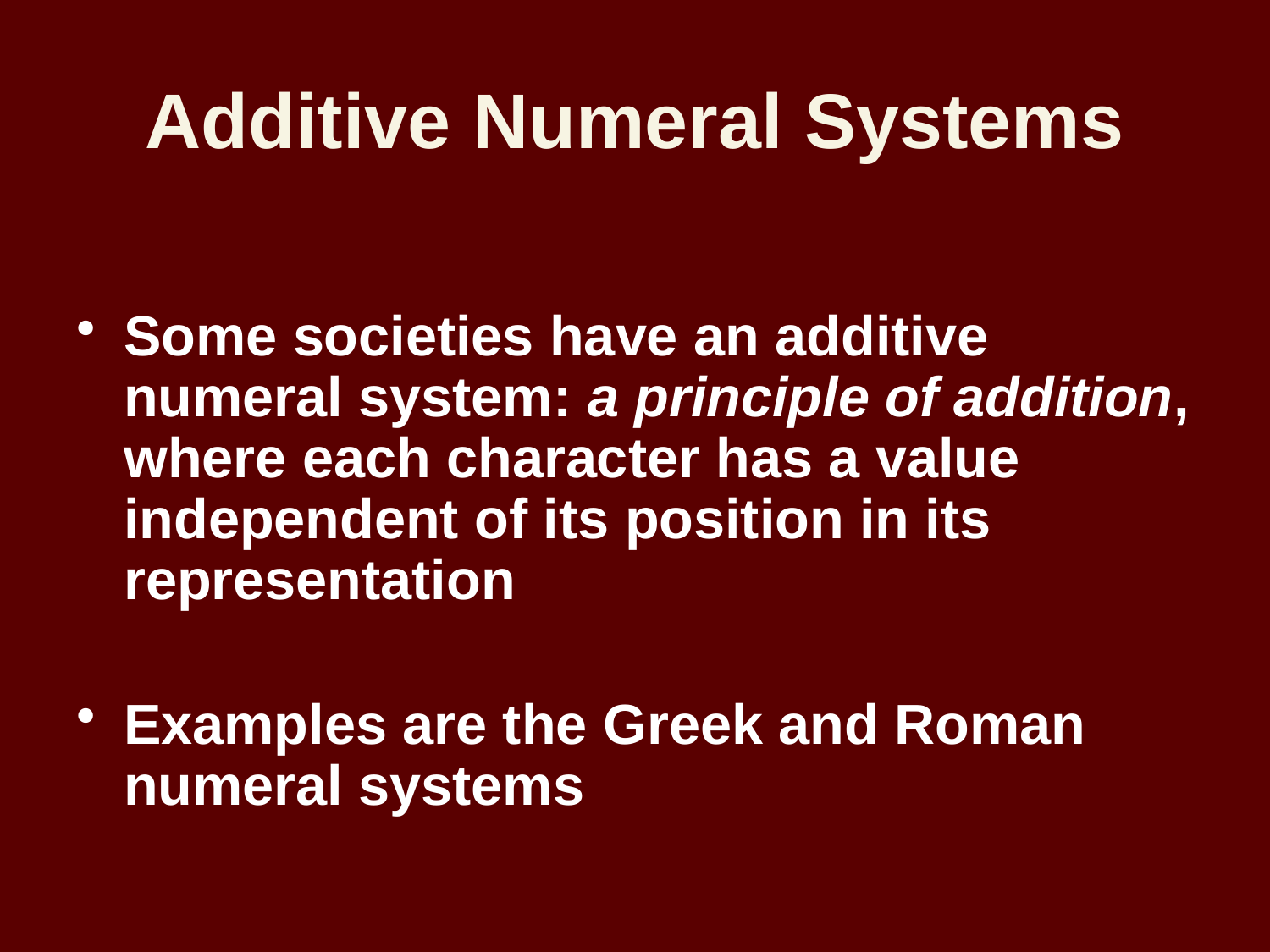

# Additive Numeral Systems

Some societies have an additive numeral system: a principle of addition, where each character has a value independent of its position in its representation

Examples are the Greek and Roman numeral systems